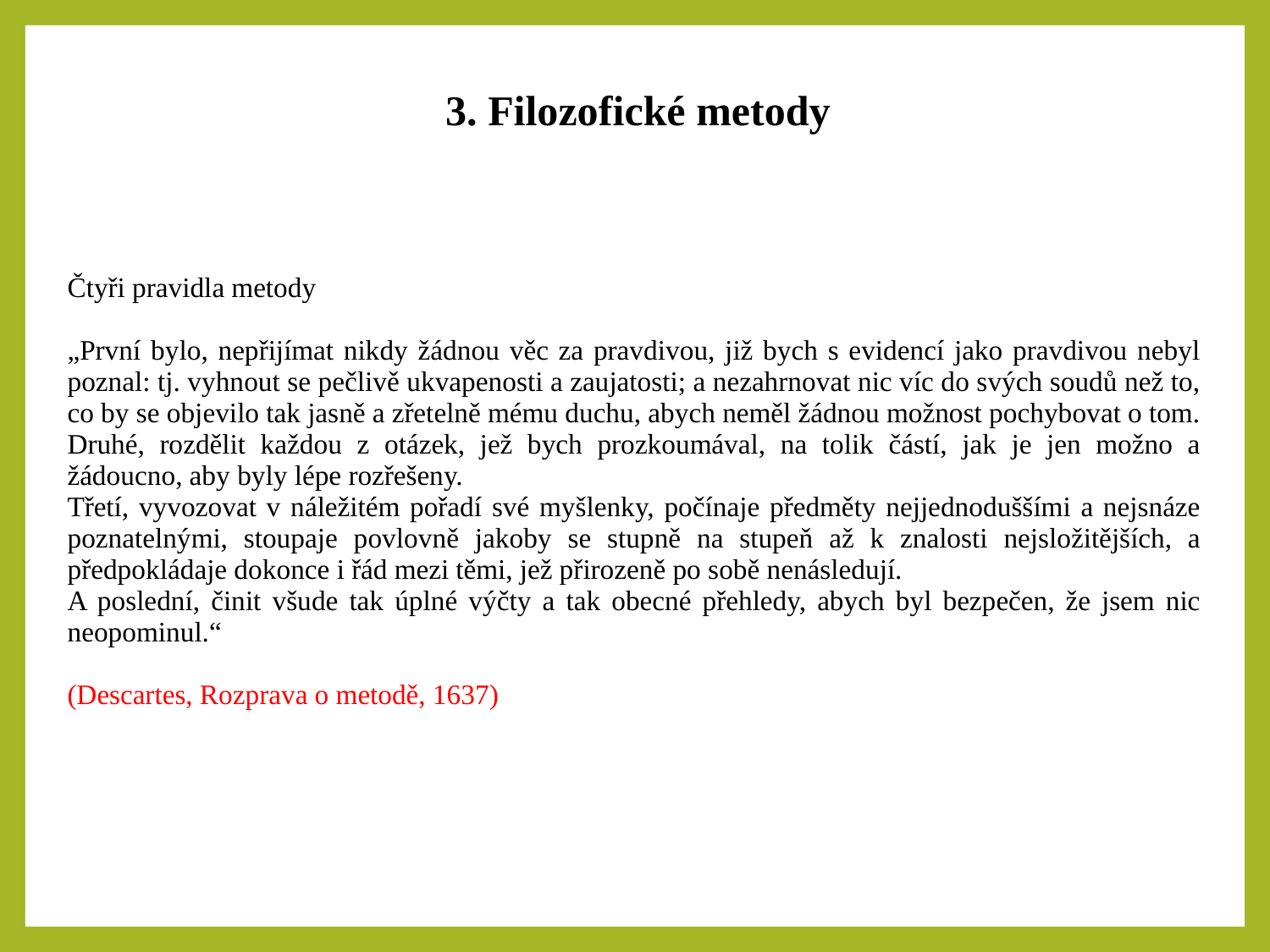

3. Filozofické metody
| Čtyři pravidla metody „První bylo, nepřijímat nikdy žádnou věc za pravdivou, již bych s evidencí jako pravdivou nebyl poznal: tj. vyhnout se pečlivě ukvapenosti a zaujatosti; a nezahrnovat nic víc do svých soudů než to, co by se objevilo tak jasně a zřetelně mému duchu, abych neměl žádnou možnost pochybovat o tom. Druhé, rozdělit každou z otázek, jež bych prozkoumával, na tolik částí, jak je jen možno a žádoucno, aby byly lépe rozřešeny. Třetí, vyvozovat v náležitém pořadí své myšlenky, počínaje předměty nejjednoduššími a nejsnáze poznatelnými, stoupaje povlovně jakoby se stupně na stupeň až k znalosti nejsložitějších, a předpokládaje dokonce i řád mezi těmi, jež přirozeně po sobě nenásledují. A poslední, činit všude tak úplné výčty a tak obecné přehledy, abych byl bezpečen, že jsem nic neopominul.“ (Descartes, Rozprava o metodě, 1637) |
| --- |
|  |